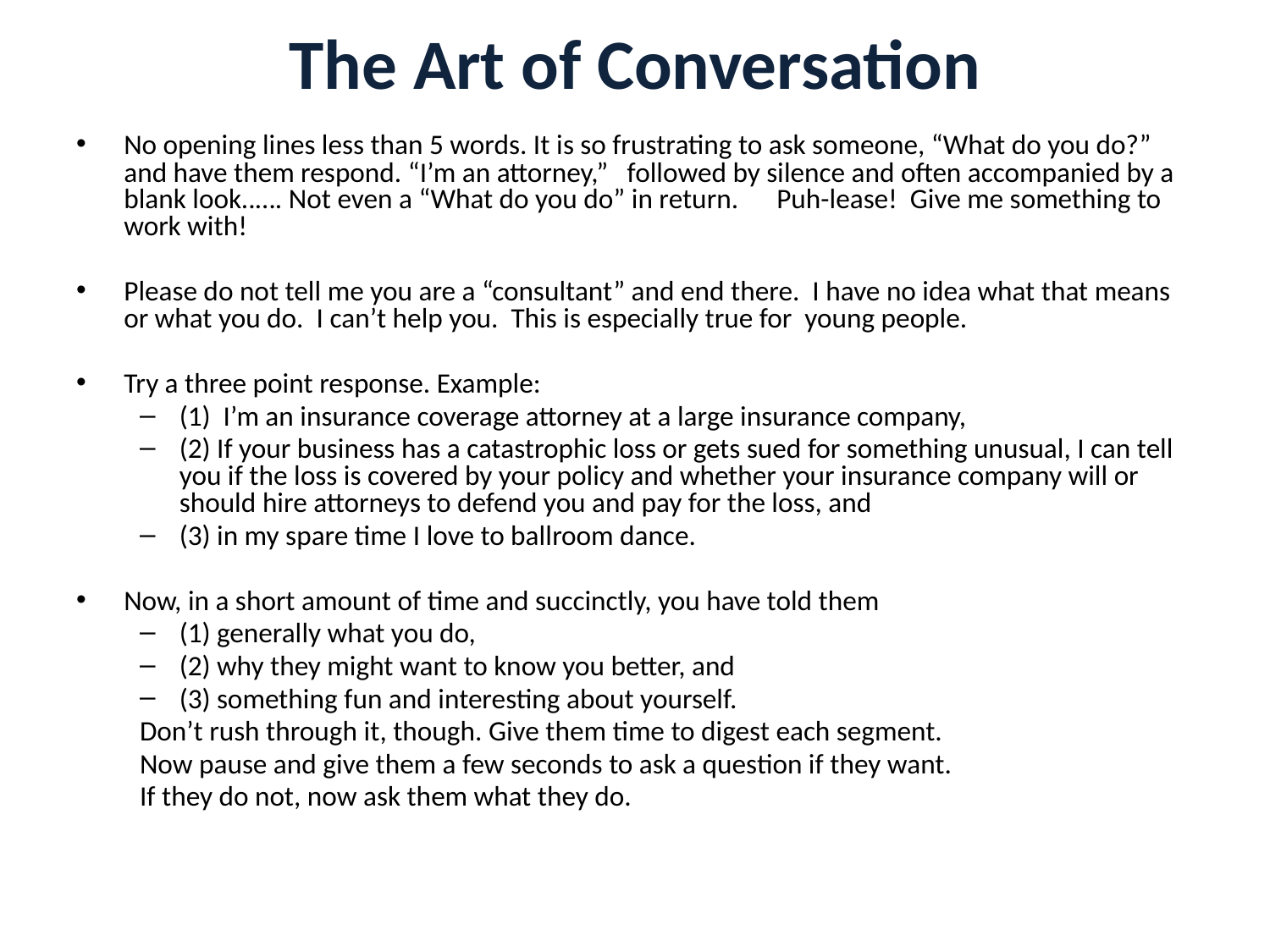

# The Art of Conversation
No opening lines less than 5 words. It is so frustrating to ask someone, “What do you do?” and have them respond. “I’m an attorney,”   followed by silence and often accompanied by a blank look..…. Not even a “What do you do” in return.      Puh-lease!  Give me something to work with!

Please do not tell me you are a “consultant” and end there.  I have no idea what that means or what you do.  I can’t help you.  This is especially true for  young people.

Try a three point response. Example:
(1)  I’m an insurance coverage attorney at a large insurance company,
(2) If your business has a catastrophic loss or gets sued for something unusual, I can tell you if the loss is covered by your policy and whether your insurance company will or should hire attorneys to defend you and pay for the loss, and
(3) in my spare time I love to ballroom dance.

Now, in a short amount of time and succinctly, you have told them
(1) generally what you do,
(2) why they might want to know you better, and
(3) something fun and interesting about yourself.
Don’t rush through it, though. Give them time to digest each segment.
Now pause and give them a few seconds to ask a question if they want.
If they do not, now ask them what they do.